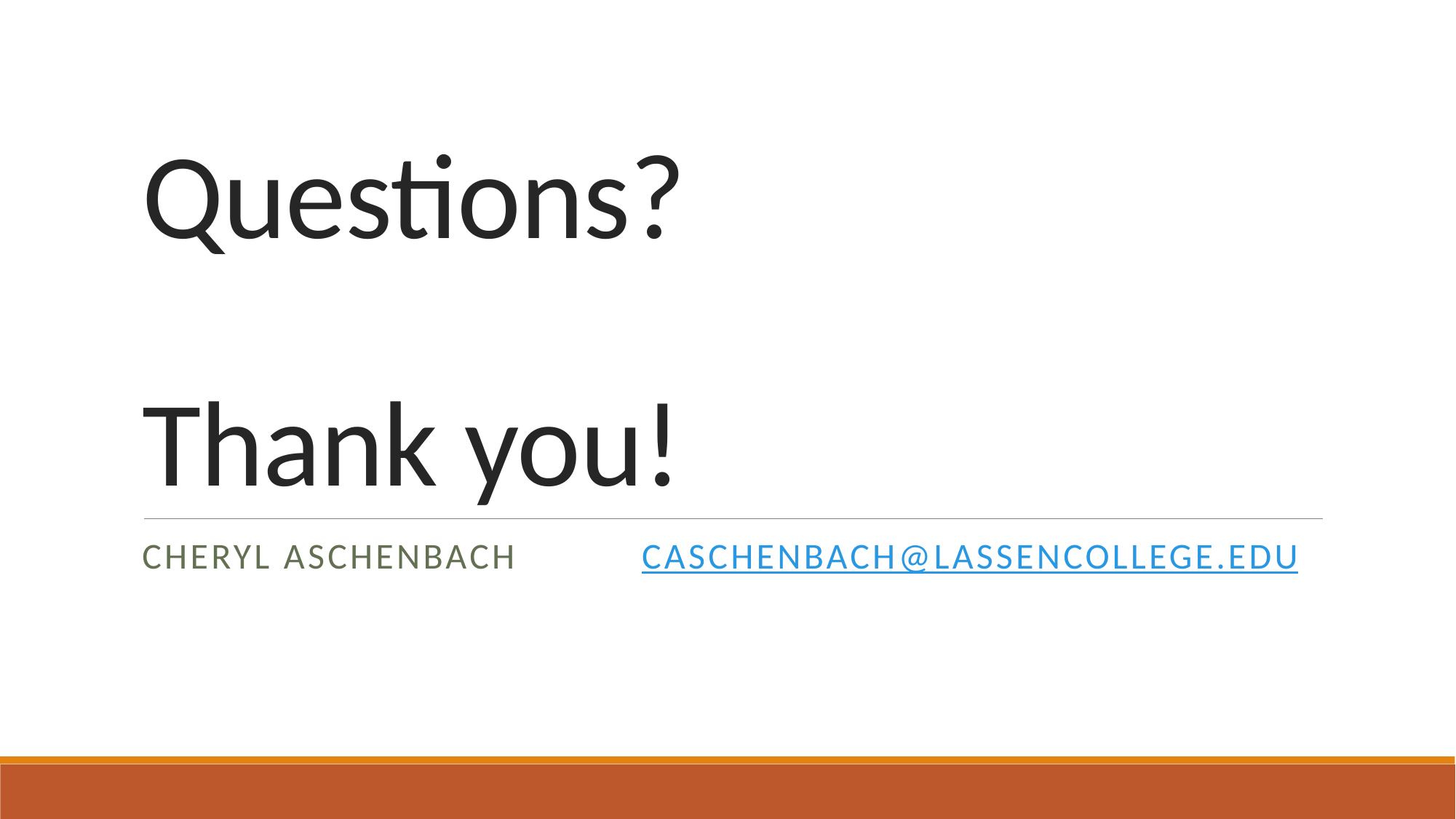

# Questions? Thank you!
Cheryl aschenbach           caschenbach@lassencollege.edu